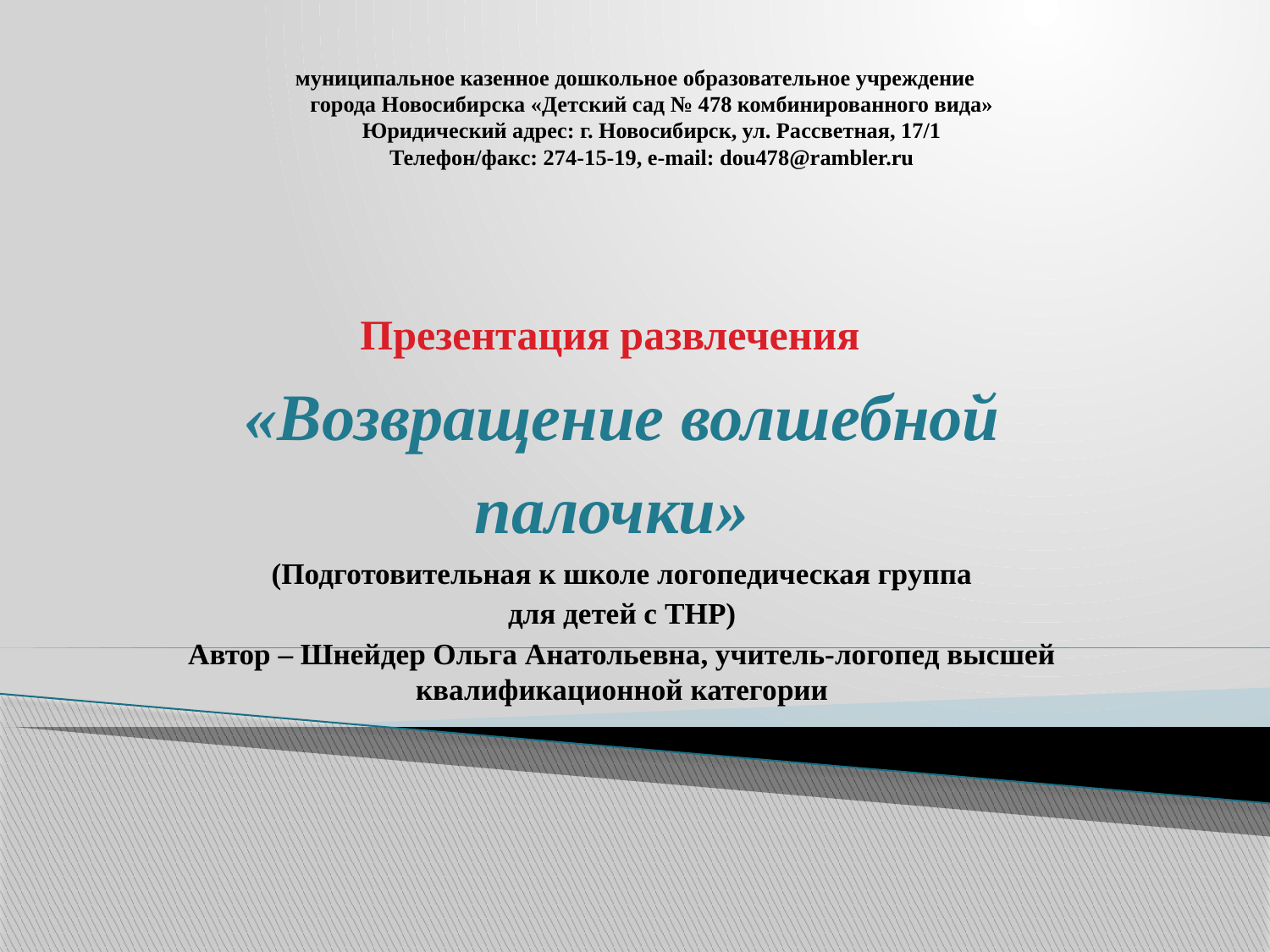

# муниципальное казенное дошкольное образовательное учреждение города Новосибирска «Детский сад № 478 комбинированного вида» Юридический адрес: г. Новосибирск, ул. Рассветная, 17/1 Телефон/факс: 274-15-19, e-mail: dou478@rambler.ru

Презентация развлечения
«Возвращение волшебной палочки»
(Подготовительная к школе логопедическая группа
для детей с ТНР)
Автор – Шнейдер Ольга Анатольевна, учитель-логопед высшей квалификационной категории